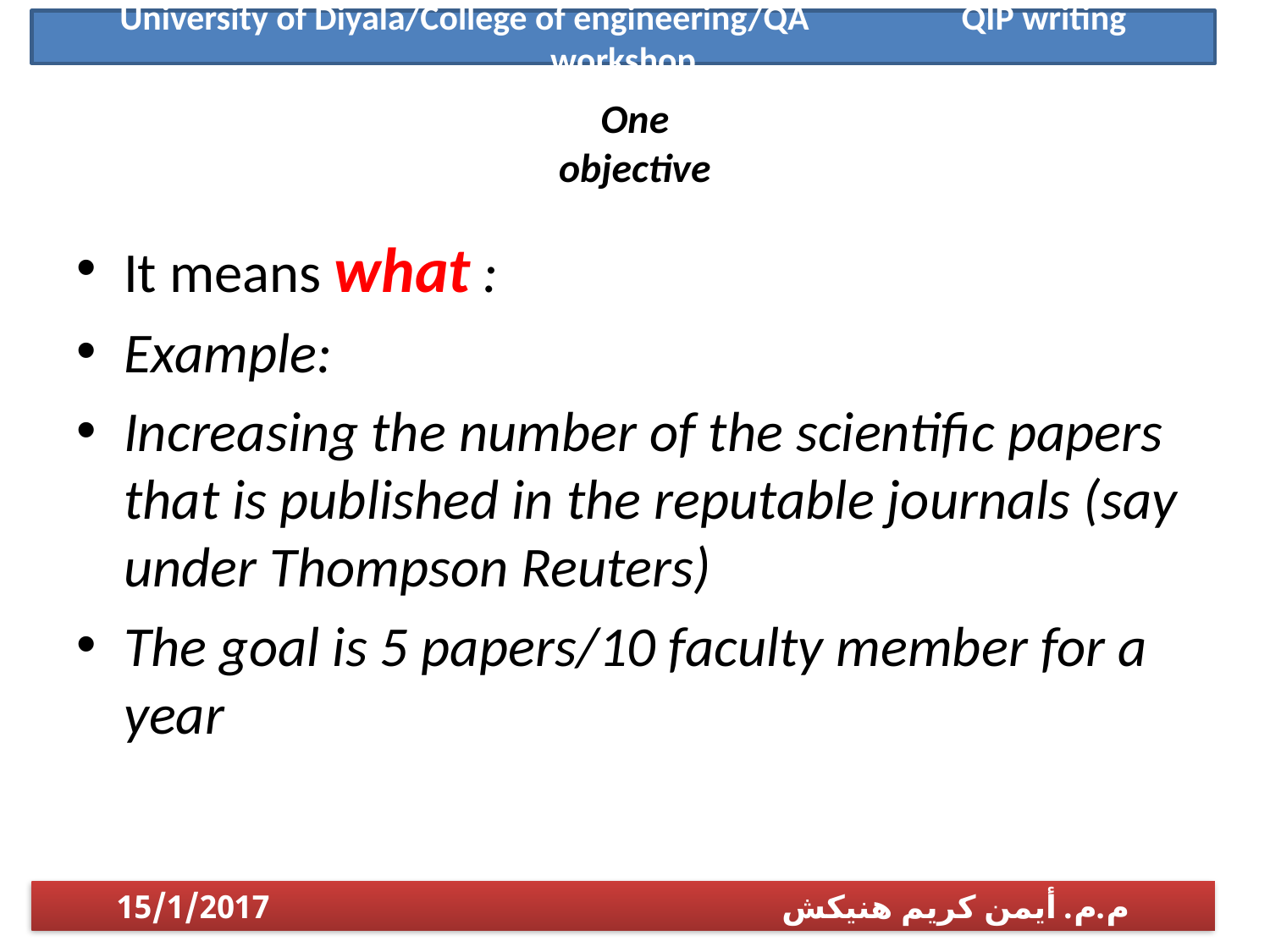

University of Diyala/College of engineering/QA                   QIP writing workshop
# One objective
It means what :
Example:
Increasing the number of the scientific papers that is published in the reputable journals (say under Thompson Reuters)
The goal is 5 papers/10 faculty member for a year
م.م. أيمن كريم هنيكش                                                              15/1/2017
1/14/2017
م.م. أيمن كريم هنيكش